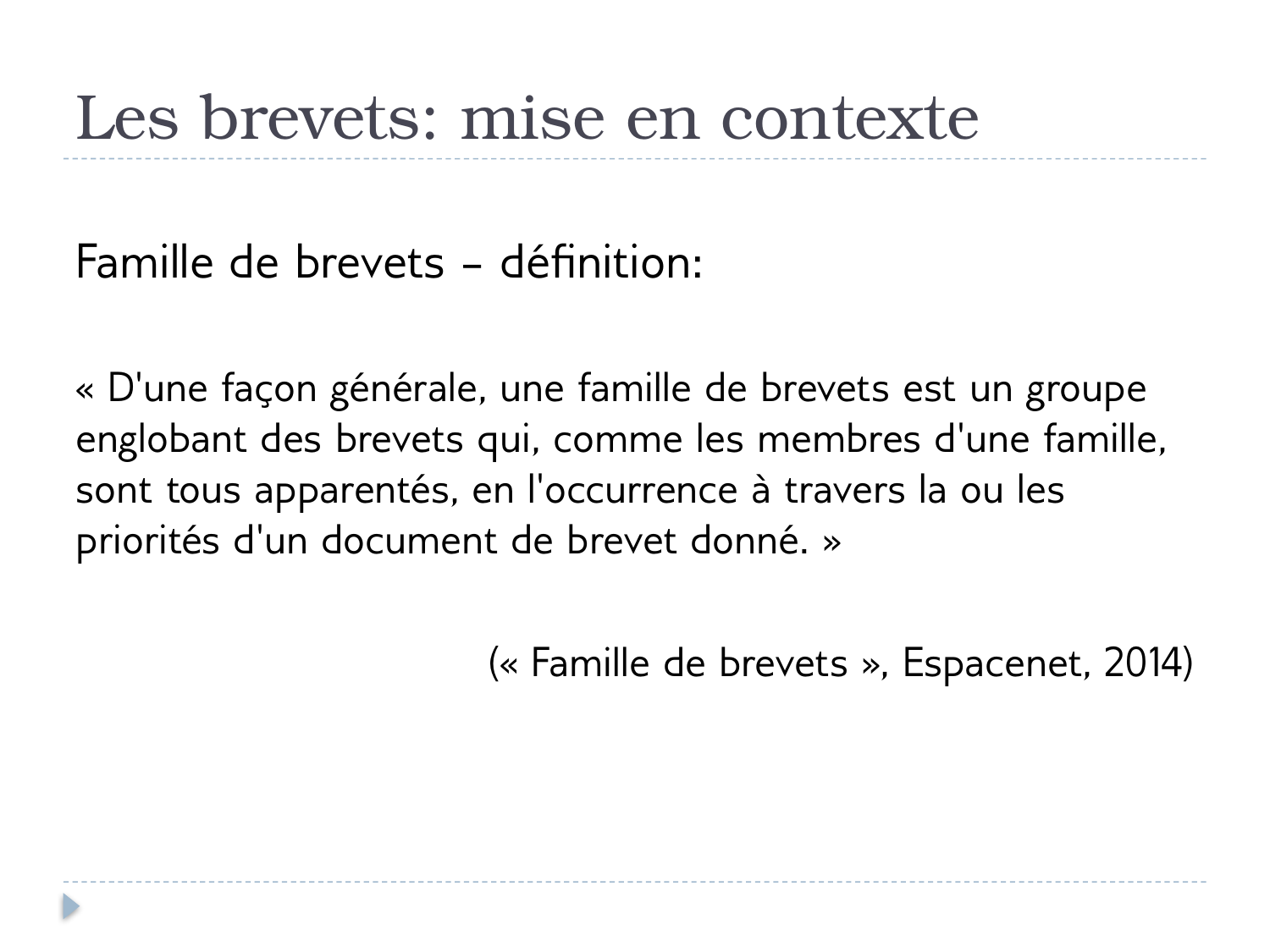

# Les brevets: mise en contexte
Famille de brevets – définition:

« D'une façon générale, une famille de brevets est un groupe englobant des brevets qui, comme les membres d'une famille, sont tous apparentés, en l'occurrence à travers la ou les priorités d'un document de brevet donné. »

(« Famille de brevets », Espacenet, 2014)